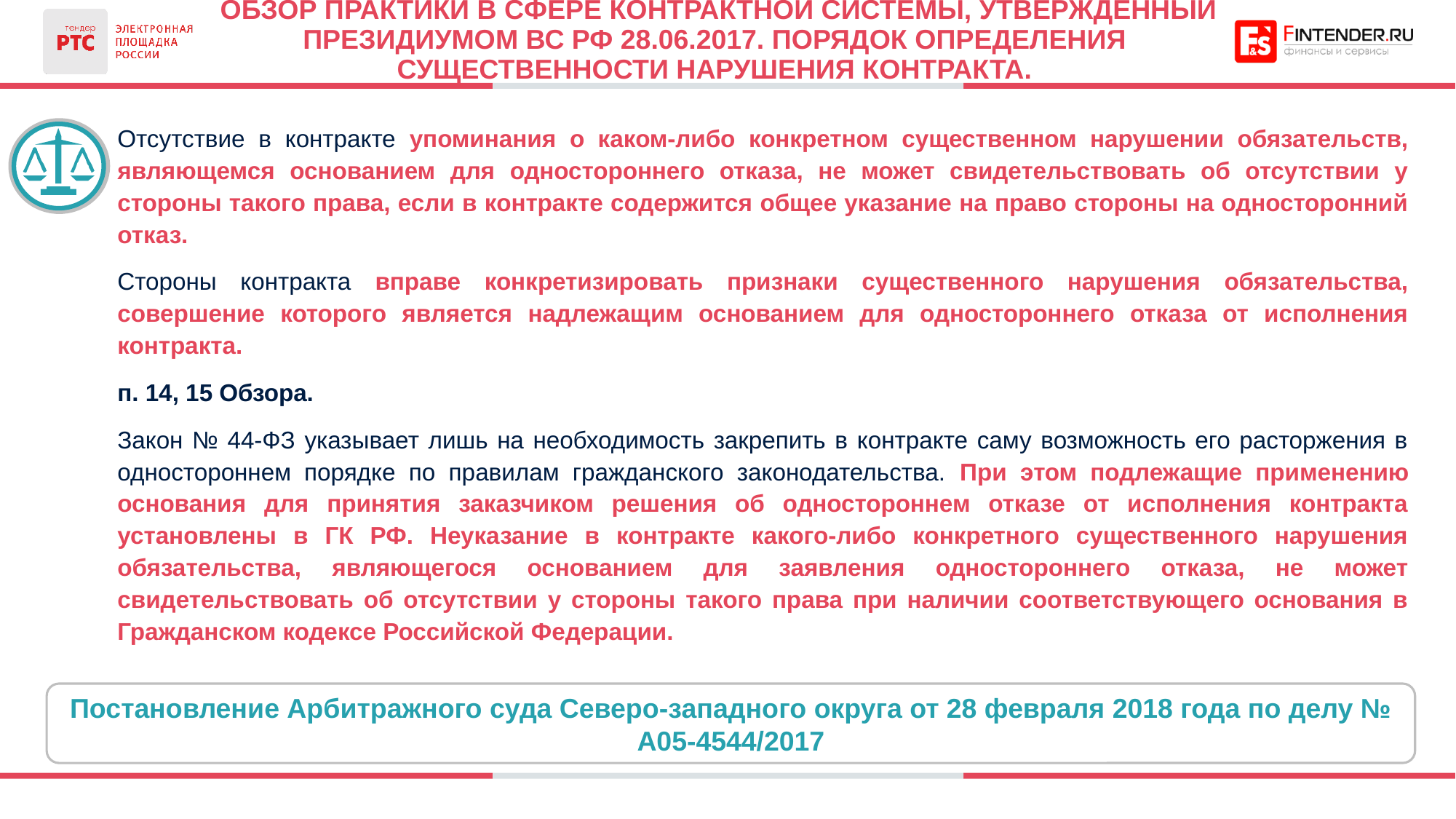

# ОБЗОР ПРАКТИКИ В СФЕРЕ КОНТРАКТНОЙ СИСТЕМЫ, УТВЕРЖДЕННЫЙ ПРЕЗИДИУМОМ ВС РФ 28.06.2017. ПОРЯДОК ОПРЕДЕЛЕНИЯ СУЩЕСТВЕННОСТИ НАРУШЕНИЯ КОНТРАКТА.

Отсутствие в контракте упоминания о каком-либо конкретном существенном нарушении обязательств, являющемся основанием для одностороннего отказа, не может свидетельствовать об отсутствии у стороны такого права, если в контракте содержится общее указание на право стороны на односторонний отказ.
Стороны контракта вправе конкретизировать признаки существенного нарушения обязательства, совершение которого является надлежащим основанием для одностороннего отказа от исполнения контракта.
п. 14, 15 Обзора.
Закон № 44-ФЗ указывает лишь на необходимость закрепить в контракте саму возможность его расторжения в одностороннем порядке по правилам гражданского законодательства. При этом подлежащие применению основания для принятия заказчиком решения об одностороннем отказе от исполнения контракта установлены в ГК РФ. Неуказание в контракте какого-либо конкретного существенного нарушения обязательства, являющегося основанием для заявления одностороннего отказа, не может свидетельствовать об отсутствии у стороны такого права при наличии соответствующего основания в Гражданском кодексе Российской Федерации.

Постановление Арбитражного суда Северо-западного округа от 28 февраля 2018 года по делу № А05-4544/2017